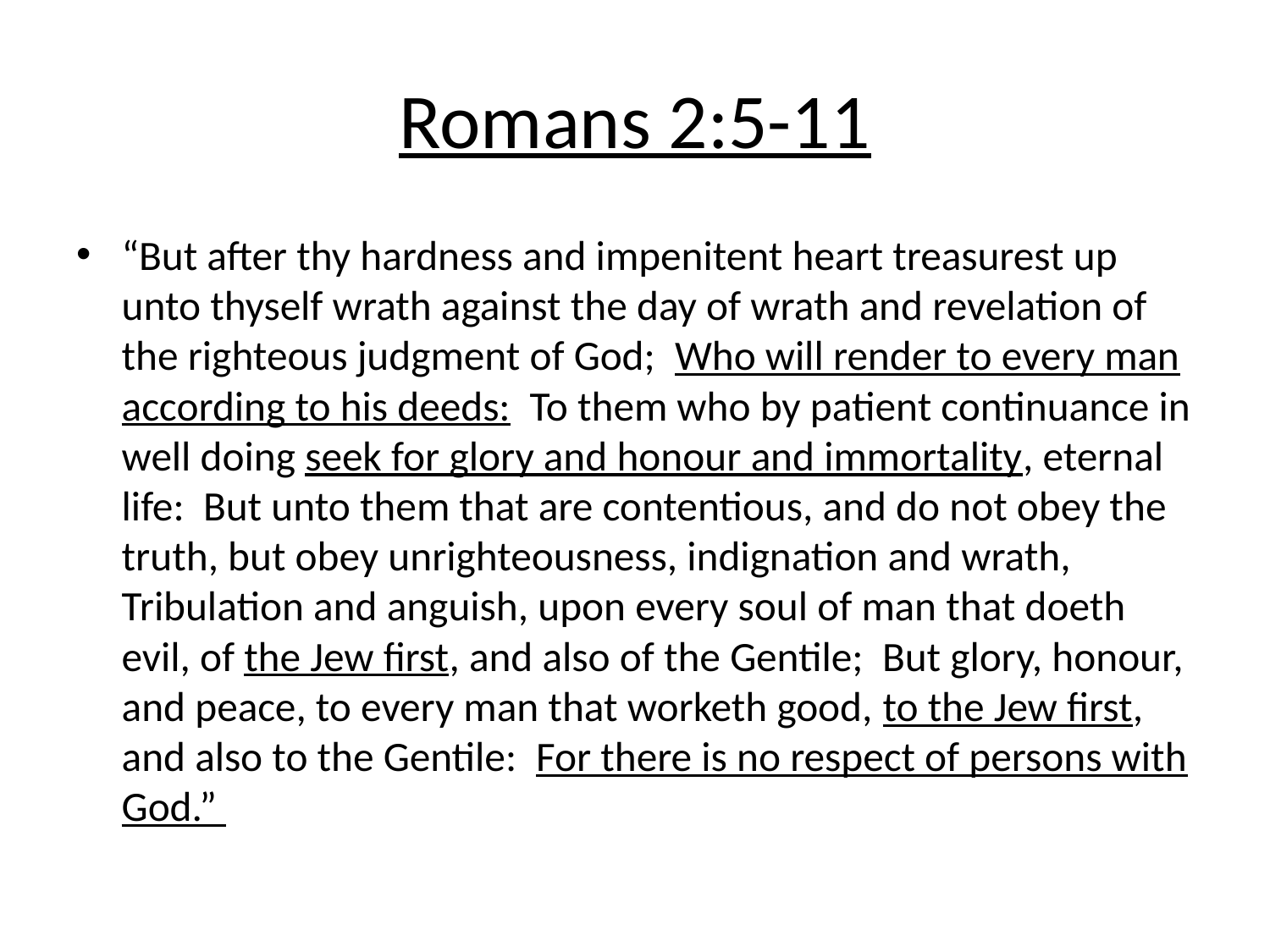

# Romans 2:5-11
“But after thy hardness and impenitent heart treasurest up unto thyself wrath against the day of wrath and revelation of the righteous judgment of God;  Who will render to every man according to his deeds:  To them who by patient continuance in well doing seek for glory and honour and immortality, eternal life:  But unto them that are contentious, and do not obey the truth, but obey unrighteousness, indignation and wrath,
Tribulation and anguish, upon every soul of man that doeth evil, of the Jew first, and also of the Gentile;  But glory, honour, and peace, to every man that worketh good, to the Jew first, and also to the Gentile:  For there is no respect of persons with God.”